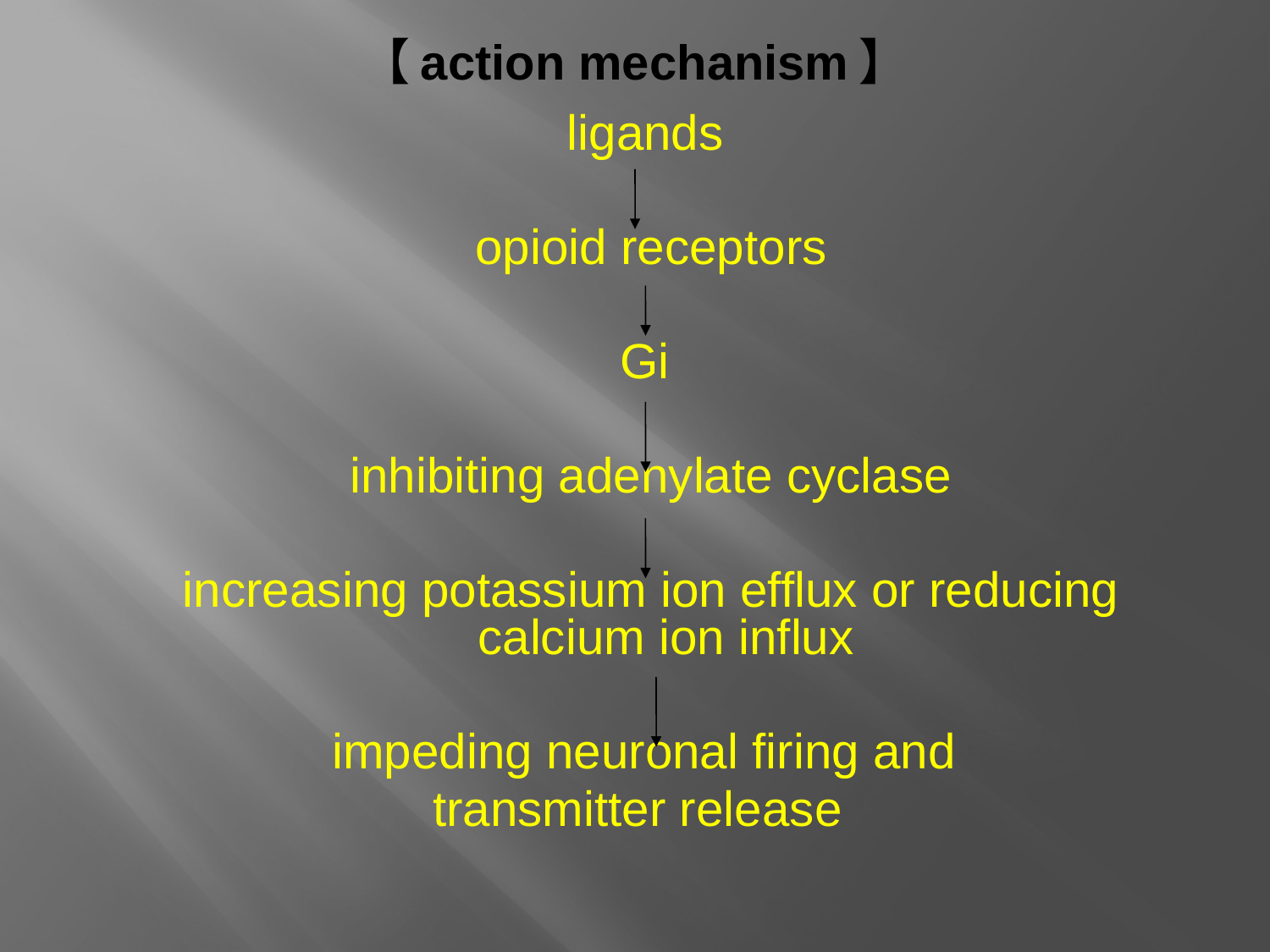

# 【action mechanism】
                                ligands

 opioid receptors

 Gi

 inhibiting adenylate cyclase

 increasing potassium ion efflux or reducing calcium ion influx

 impeding neuronal firing and
transmitter release